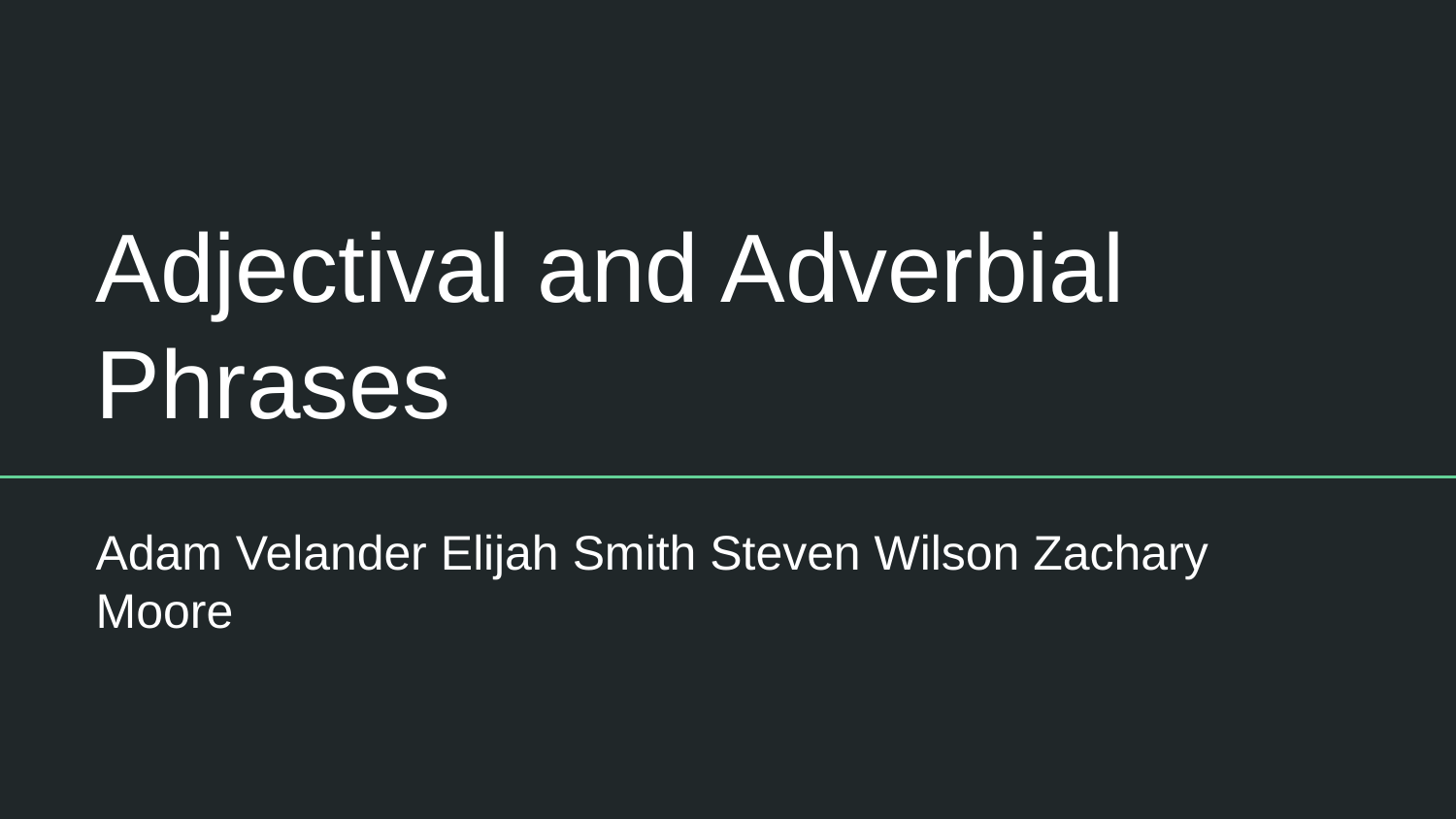

# Adjectival and Adverbial Phrases
Adam Velander Elijah Smith Steven Wilson Zachary Moore